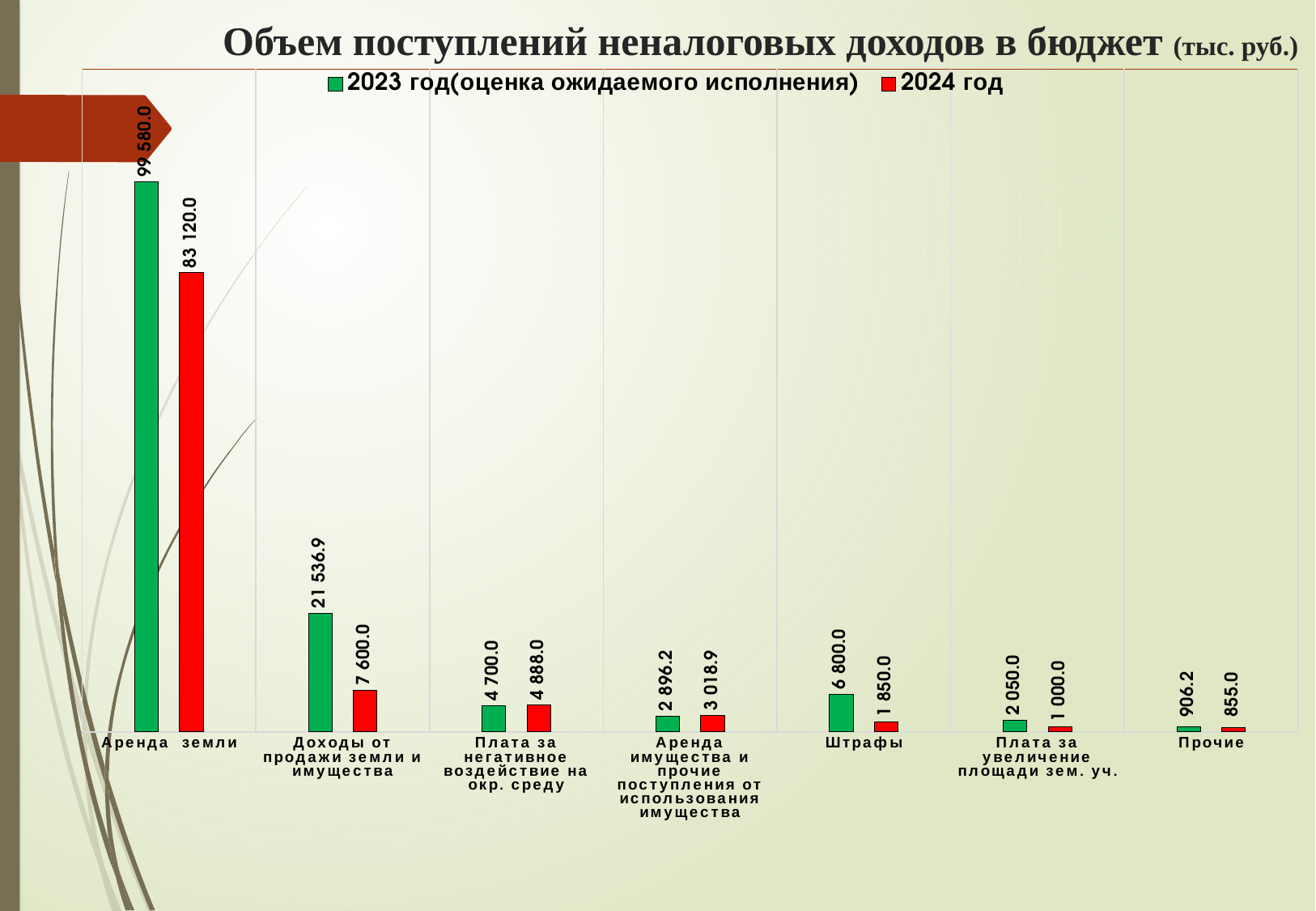

# Объем поступлений неналоговых доходов в бюджет (тыс. руб.)

### Chart

| Category | 2023 год(оценка ожидаемого исполнения)  | 2024 год |
|---|---|---|
| Аренда  земли | 99580.0 | 83120.0 |
| Доходы от продажи земли и имущества | 21536.9 | 7600.0 |
| Плата за негативное воздействие на окр. среду | 4700.0 | 4888.0 |
| Аренда имущества и прочие поступления от использования имущества | 2896.2 | 3018.8999999999996 |
| Штрафы | 6800.0 | 1850.0 |
| Плата за увеличение площади зем. уч. | 2050.0 | 1000.0 |
| Прочие | 906.2 | 855.0 |